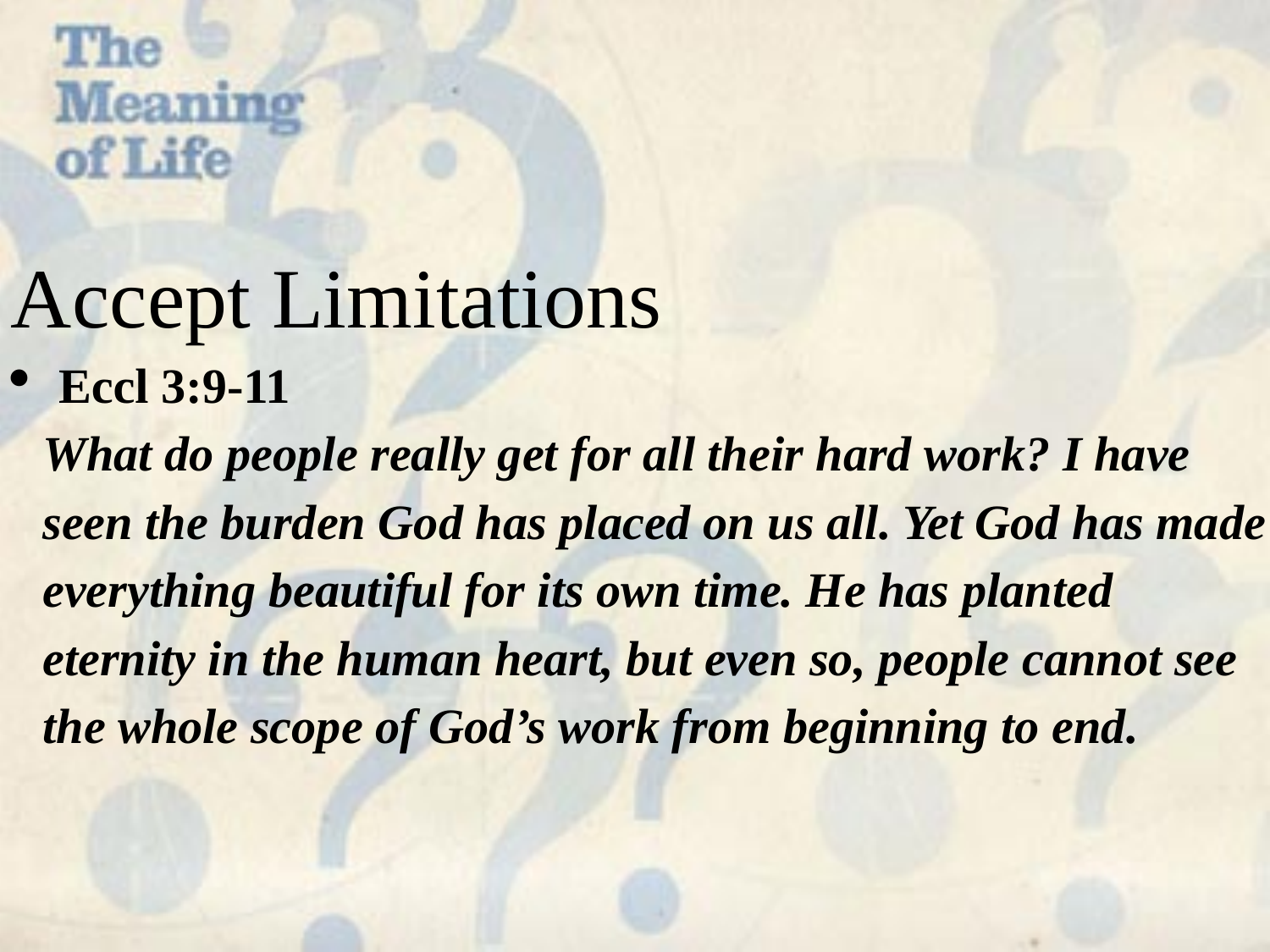

Accept Limitations
Eccl 3:9-11
What do people really get for all their hard work? I have seen the burden God has placed on us all. Yet God has made everything beautiful for its own time. He has planted eternity in the human heart, but even so, people cannot see the whole scope of God’s work from beginning to end.